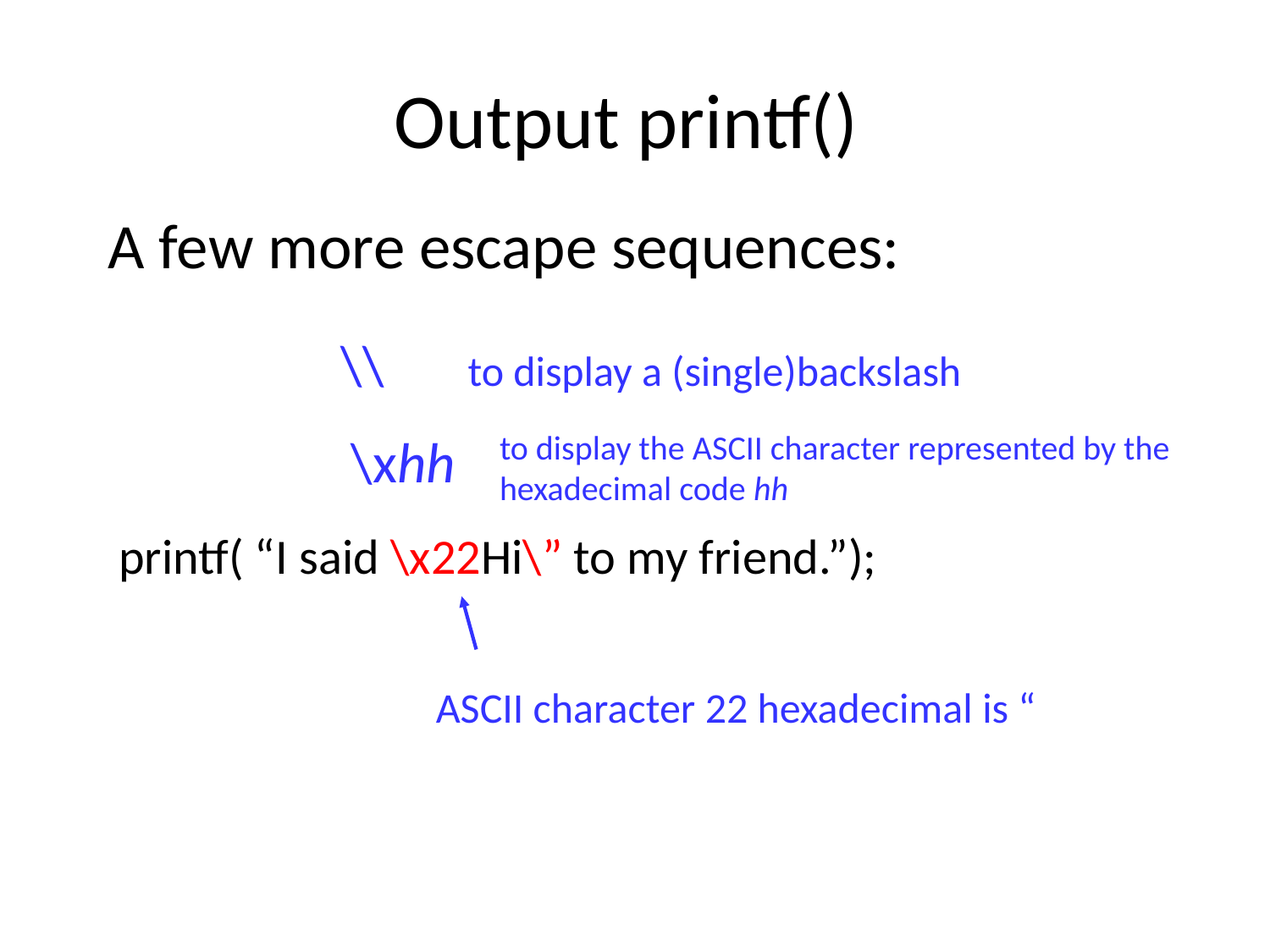

# Output printf()
A few more escape sequences:
\\
to display a (single)backslash
to display the ASCII character represented by the hexadecimal code hh
\xhh
printf( “I said \x22Hi\” to my friend.”);
ASCII character 22 hexadecimal is “